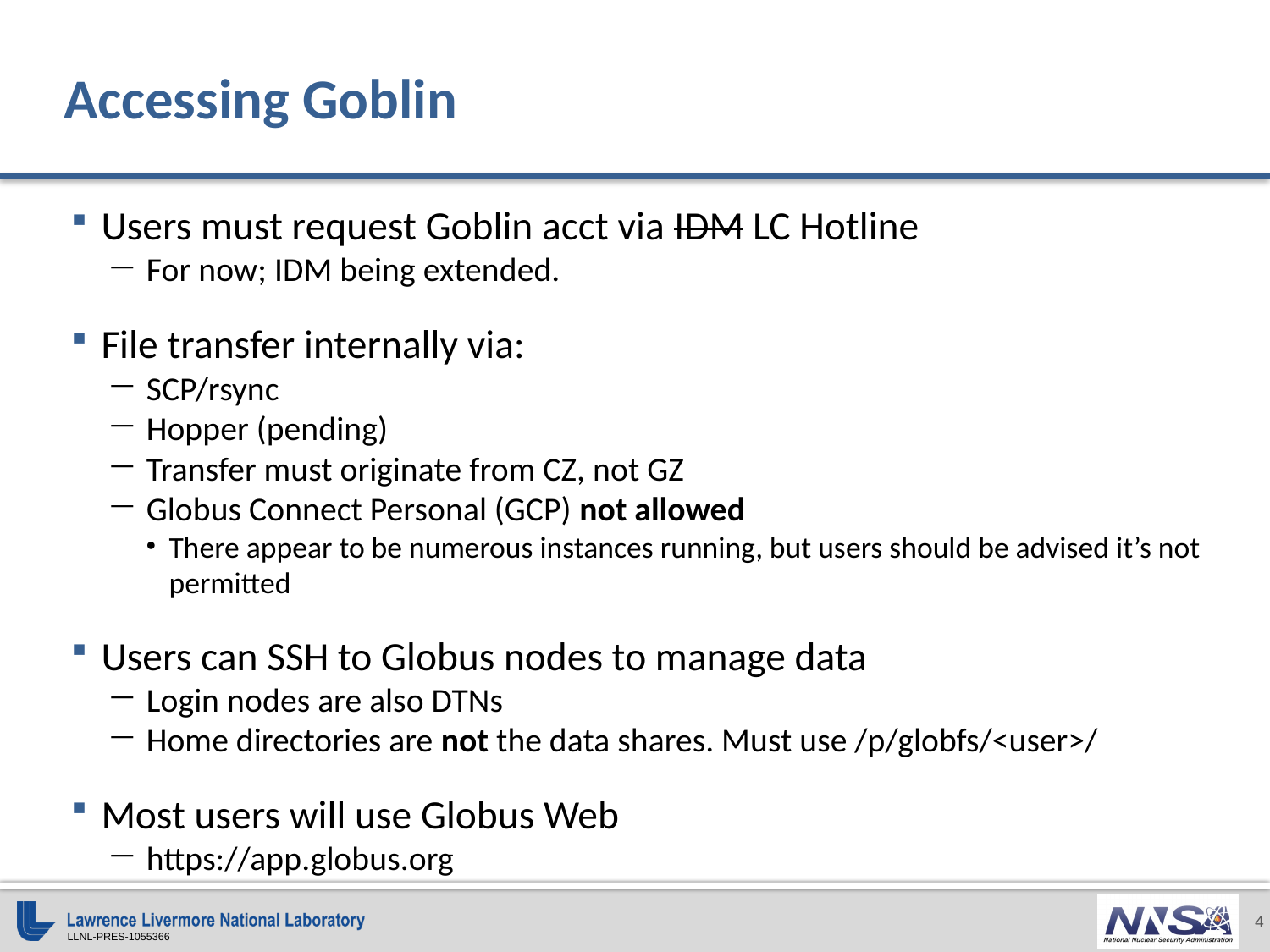

# Accessing Goblin
Users must request Goblin acct via IDM LC Hotline
For now; IDM being extended.
File transfer internally via:
SCP/rsync
Hopper (pending)
Transfer must originate from CZ, not GZ
Globus Connect Personal (GCP) not allowed
There appear to be numerous instances running, but users should be advised it’s not permitted
Users can SSH to Globus nodes to manage data
Login nodes are also DTNs
Home directories are not the data shares. Must use /p/globfs/<user>/
Most users will use Globus Web
https://app.globus.org